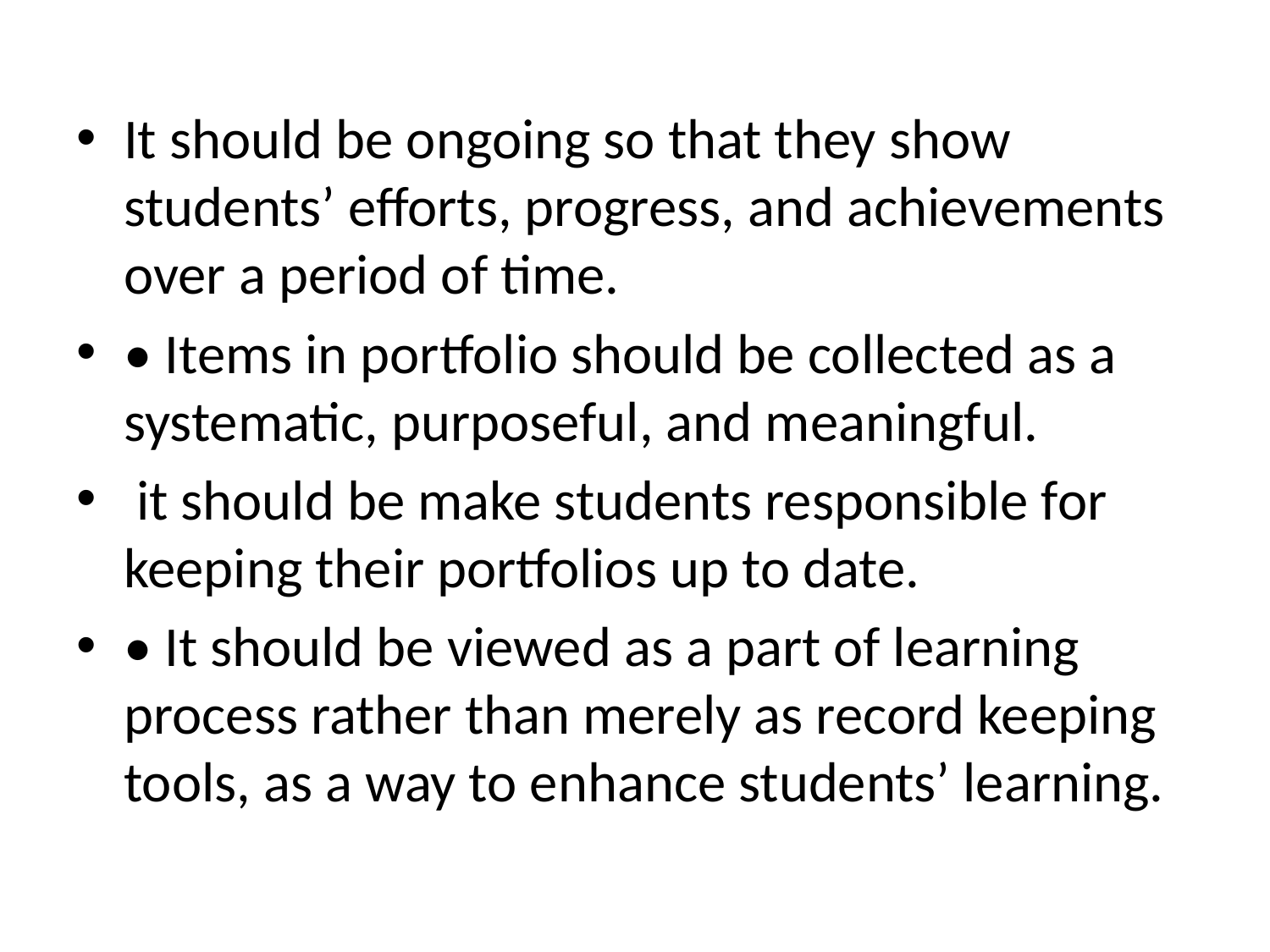

It should be ongoing so that they show students’ efforts, progress, and achievements over a period of time.
• Items in portfolio should be collected as a systematic, purposeful, and meaningful.
 it should be make students responsible for keeping their portfolios up to date.
• It should be viewed as a part of learning process rather than merely as record keeping tools, as a way to enhance students’ learning.